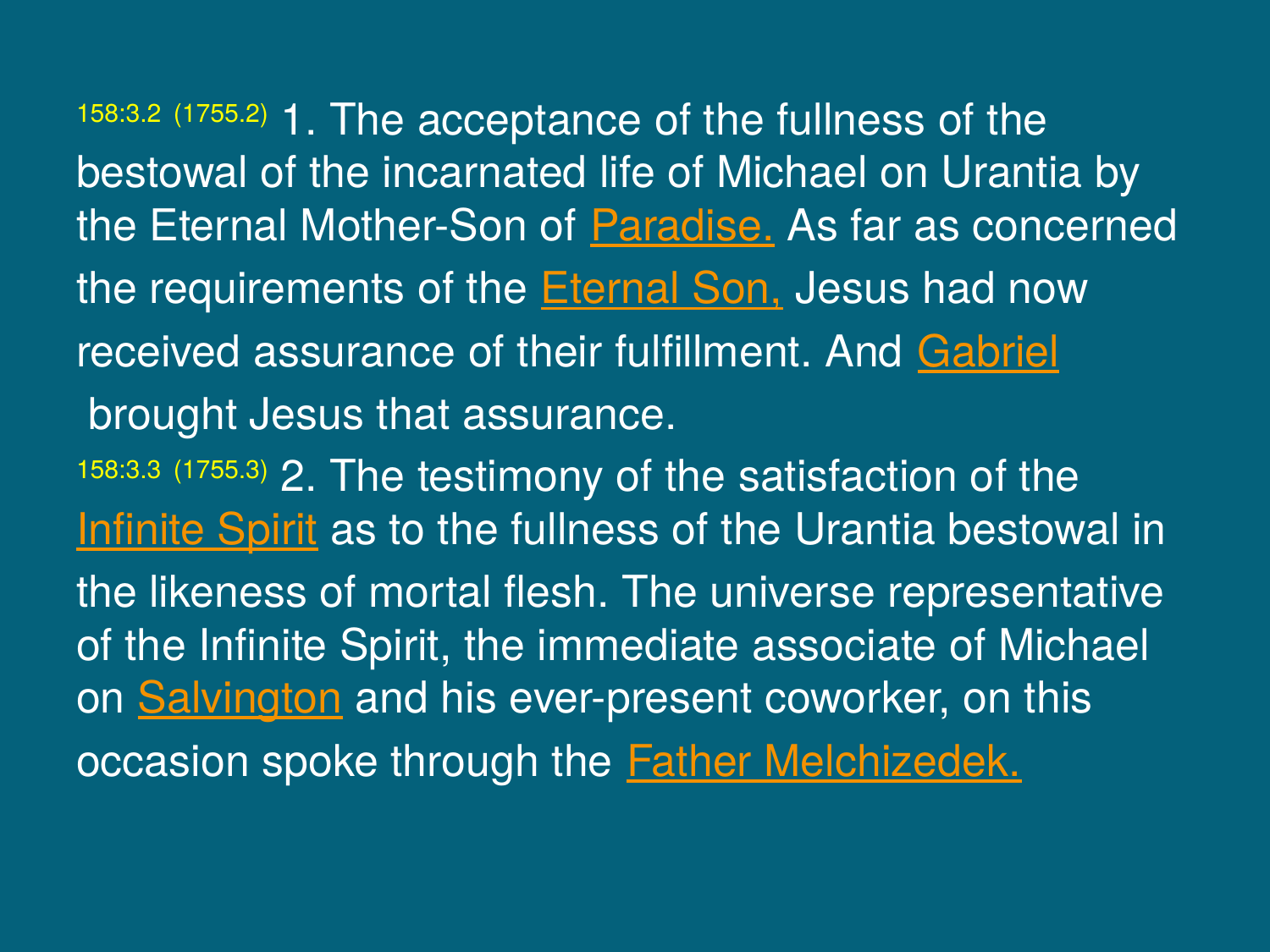

158:3.2 (1755.2) 1. The acceptance of the fullness of the bestowal of the incarnated life of Michael on Urantia by the Eternal Mother-Son of Paradise. As far as concerned the requirements of the Eternal Son, Jesus had now received assurance of their fulfillment. And Gabriel brought Jesus that assurance.
158:3.3 (1755.3) 2. The testimony of the satisfaction of the Infinite Spirit as to the fullness of the Urantia bestowal in the likeness of mortal flesh. The universe representative of the Infinite Spirit, the immediate associate of Michael on Salvington and his ever-present coworker, on this occasion spoke through the Father Melchizedek.